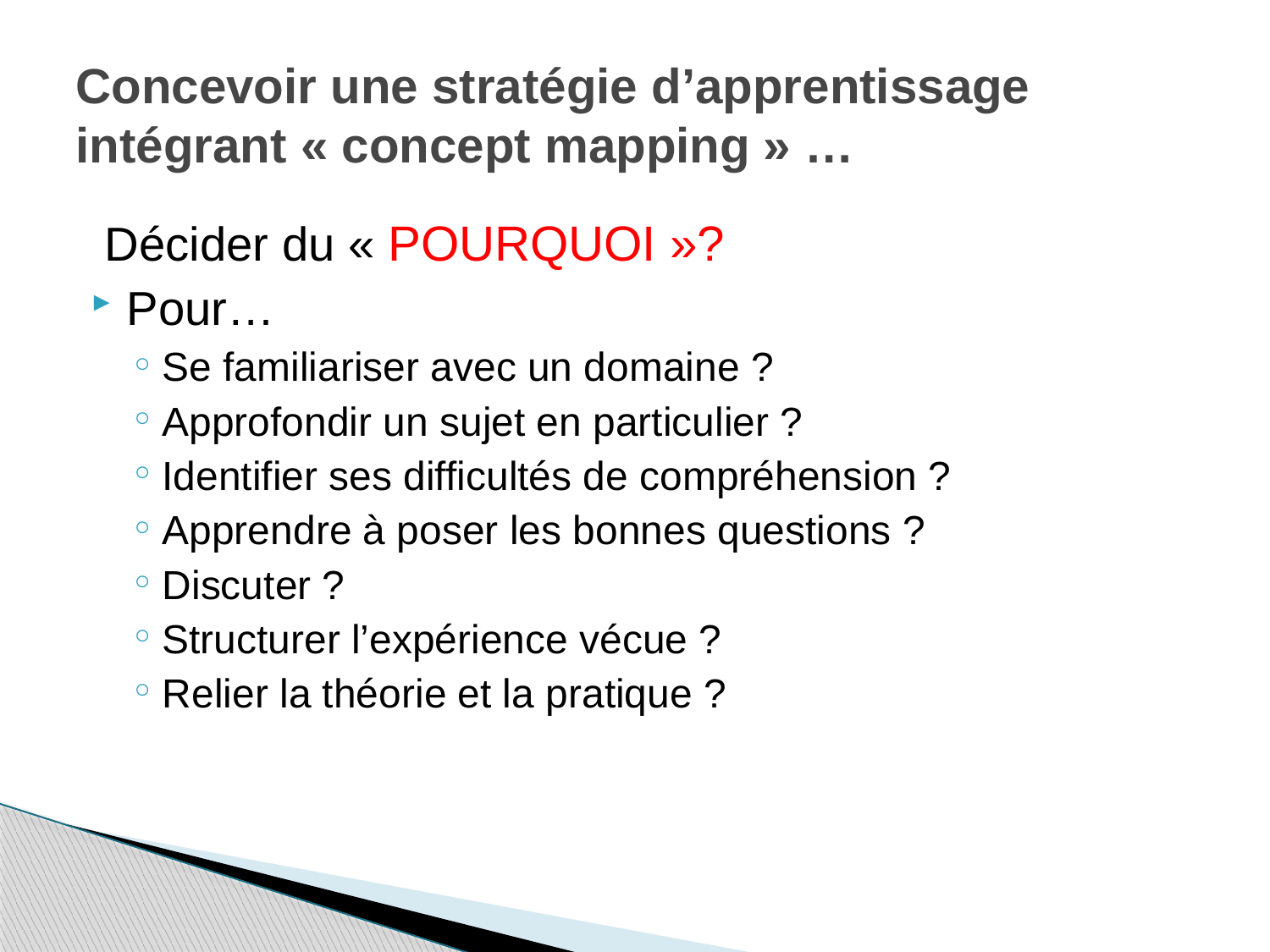

# Concevoir une stratégie d’apprentissage intégrant « concept mapping » …
 Décider du « POURQUOI »?
Pour…
Se familiariser avec un domaine ?
Approfondir un sujet en particulier ?
Identifier ses difficultés de compréhension ?
Apprendre à poser les bonnes questions ?
Discuter ?
Structurer l’expérience vécue ?
Relier la théorie et la pratique ?